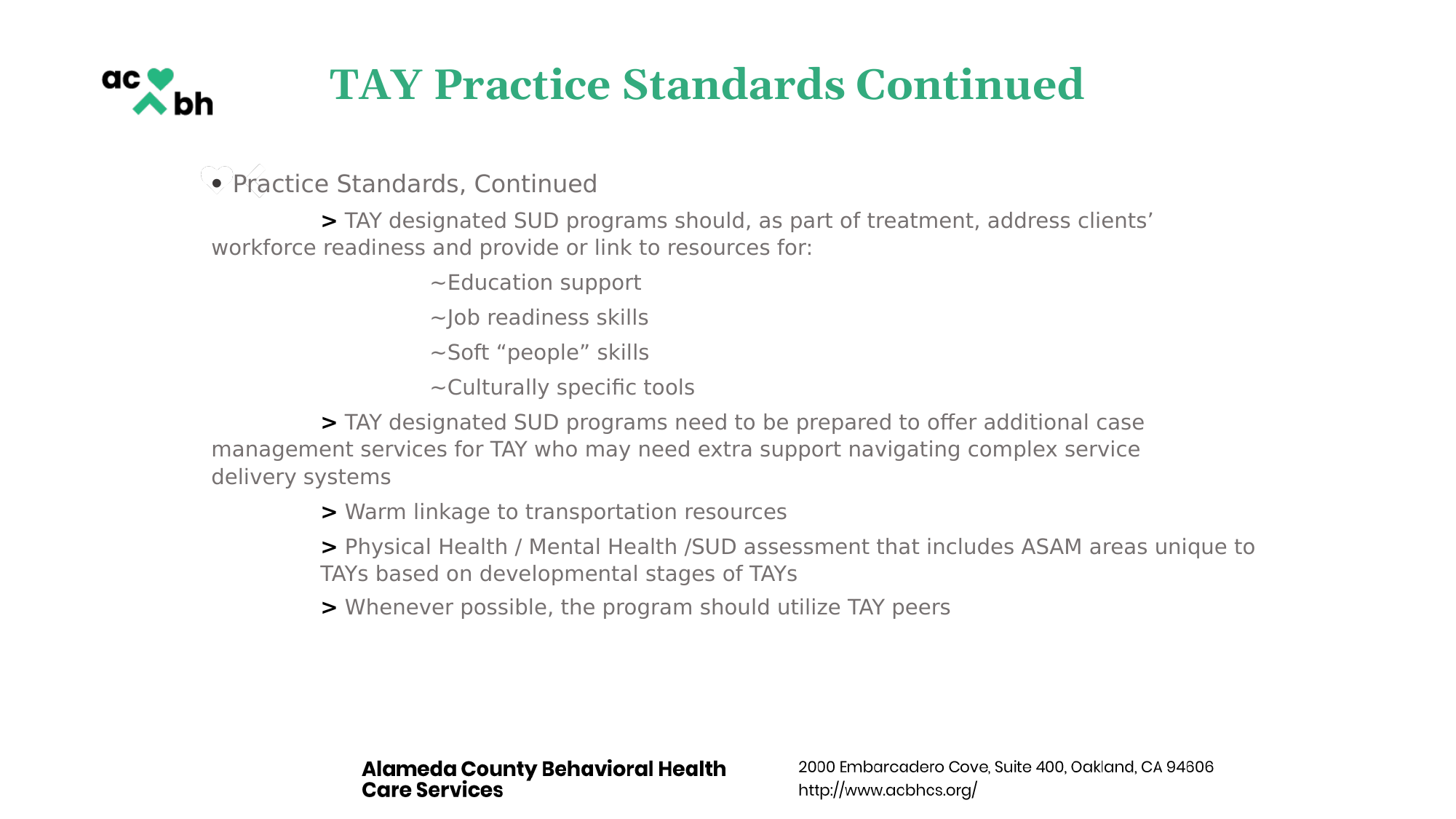

# TAY Practice Standards Continued
Practice Standards, Continued
	> TAY designated SUD programs should, as part of treatment, address clients’ 	workforce readiness and provide or link to resources for:
		~Education support
		~Job readiness skills
		~Soft “people” skills
		~Culturally specific tools
	> TAY designated SUD programs need to be prepared to offer additional case 	management services for TAY who may need extra support navigating complex service 	delivery systems
	> Warm linkage to transportation resources
	> Physical Health / Mental Health /SUD assessment that includes ASAM areas unique to 	TAYs based on developmental stages of TAYs
	> Whenever possible, the program should utilize TAY peers
9